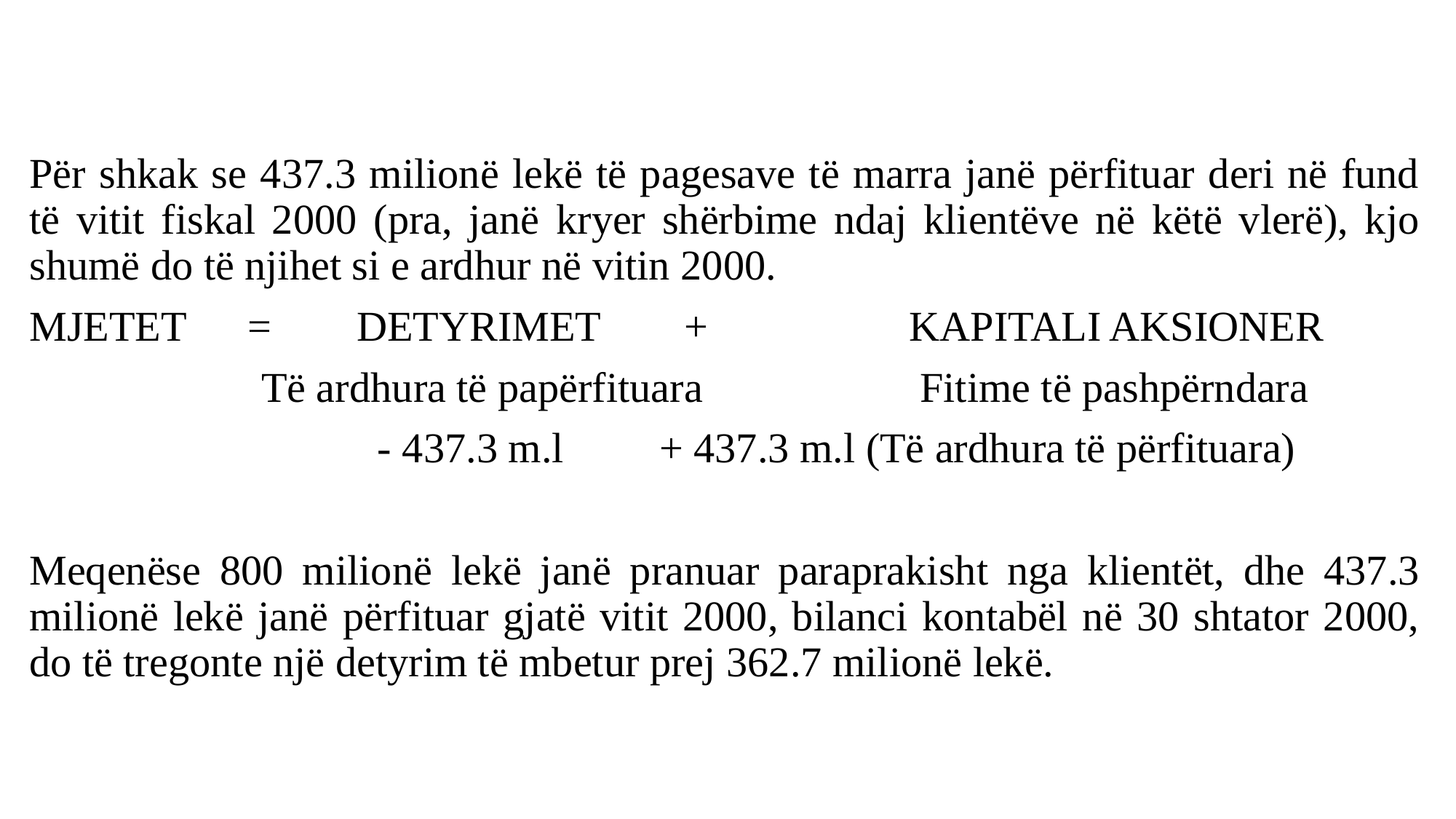

#
Për shkak se 437.3 milionë lekë të pagesave të marra janë përfituar deri në fund të vitit fiskal 2000 (pra, janë kryer shërbime ndaj klientëve në këtë vlerë), kjo shumë do të njihet si e ardhur në vitin 2000.
MJETET 	= 	DETYRIMET 	+ 	           KAPITALI AKSIONER
                      Të ardhura të papërfituara 	            Fitime të pashpërndara
                                 - 437.3 m.l 	        + 437.3 m.l (Të ardhura të përfituara)

Meqenëse 800 milionë lekë janë pranuar paraprakisht nga klientët, dhe 437.3 milionë lekë janë përfituar gjatë vitit 2000, bilanci kontabël në 30 shtator 2000, do të tregonte një detyrim të mbetur prej 362.7 milionë lekë.